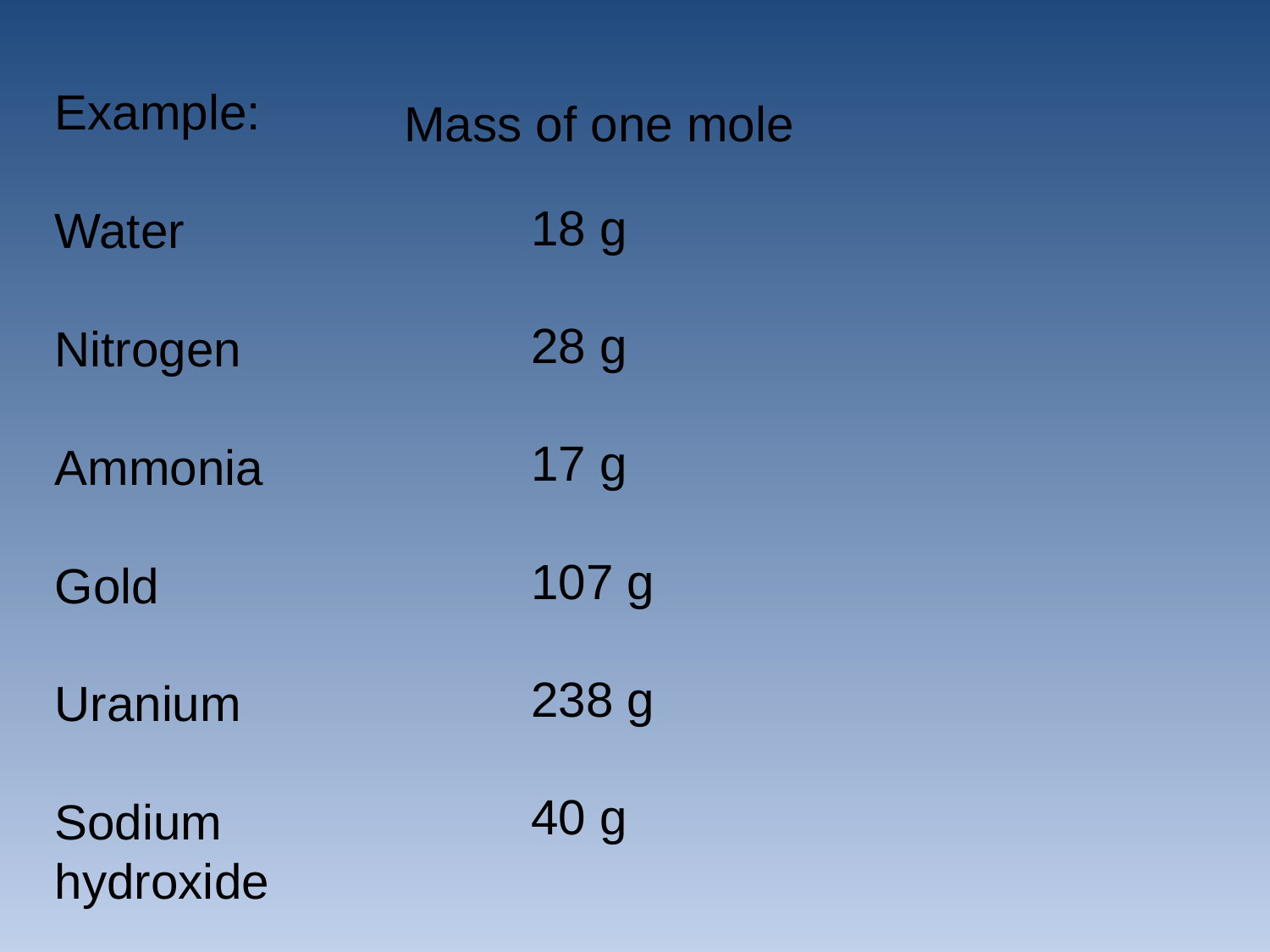

Example:

Water

Nitrogen

Ammonia

Gold

Uranium

Sodium hydroxide
Mass of one mole
18 g
28 g
17 g
107 g
238 g
40 g